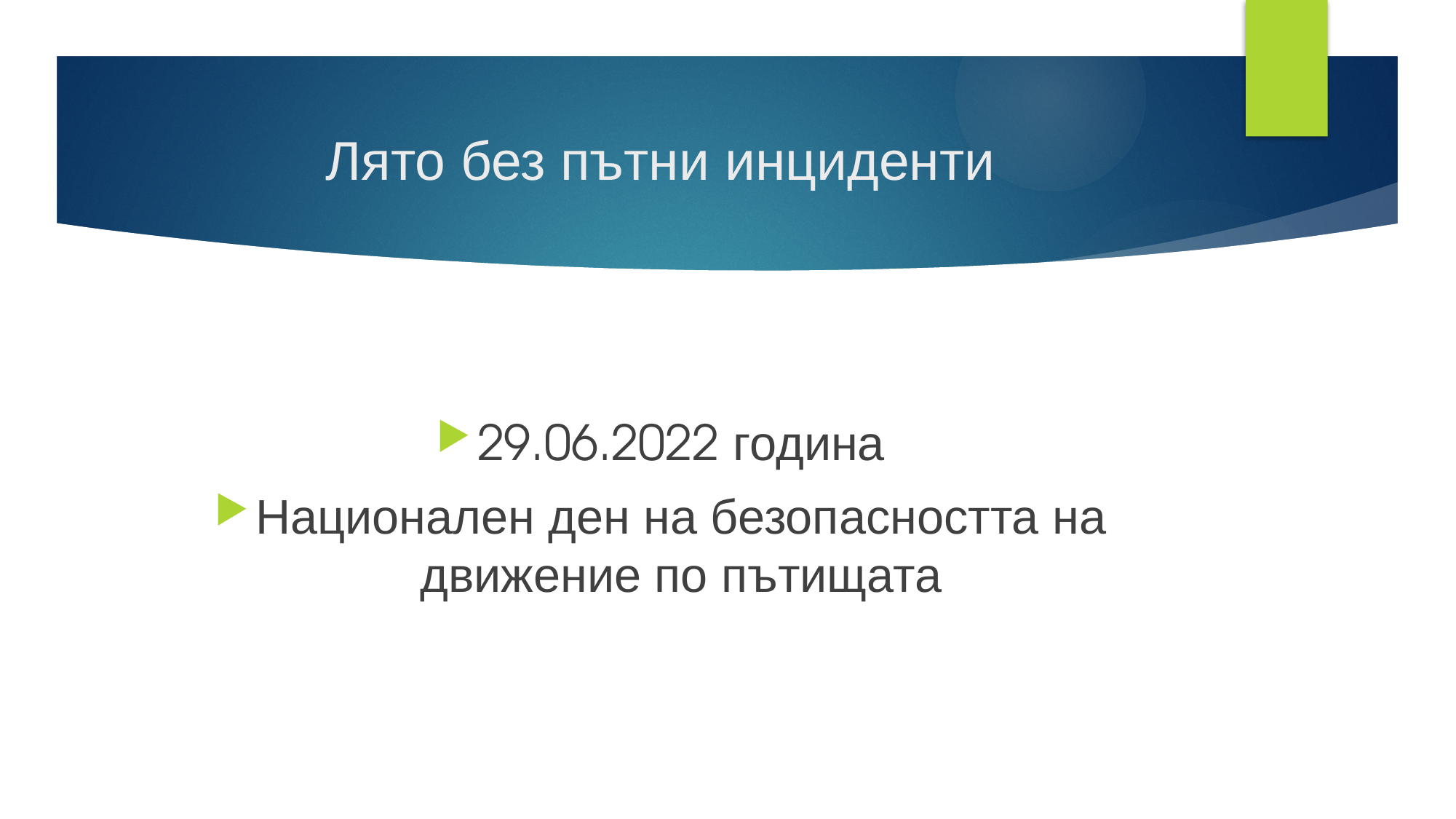

# Лято без пътни инциденти

29.06.2022 година
Национален ден на безопасността на движение по пътищата